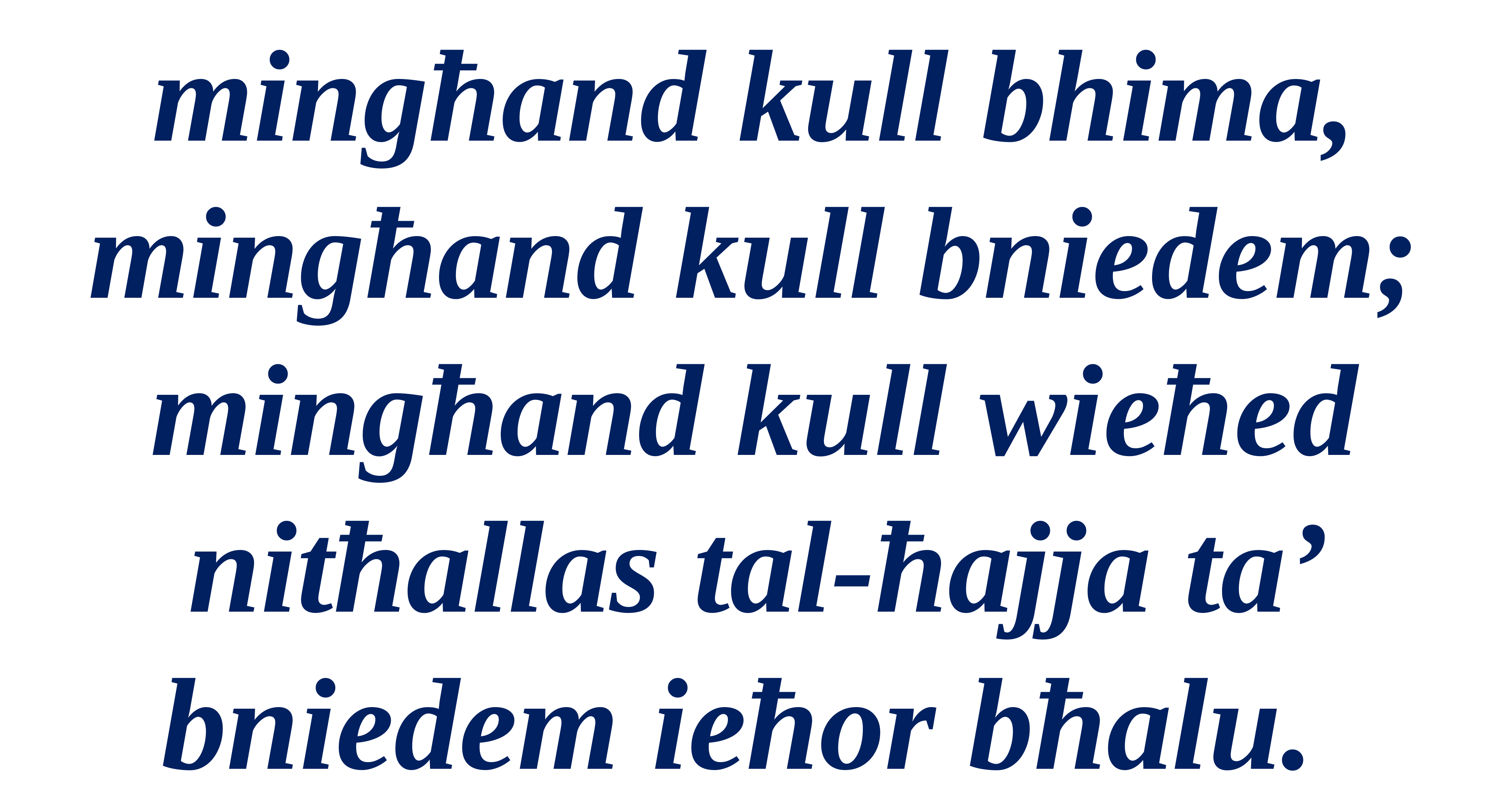

mingħand kull bhima, mingħand kull bniedem; mingħand kull wieħed nitħallas tal-ħajja ta’ bniedem ieħor bħalu.